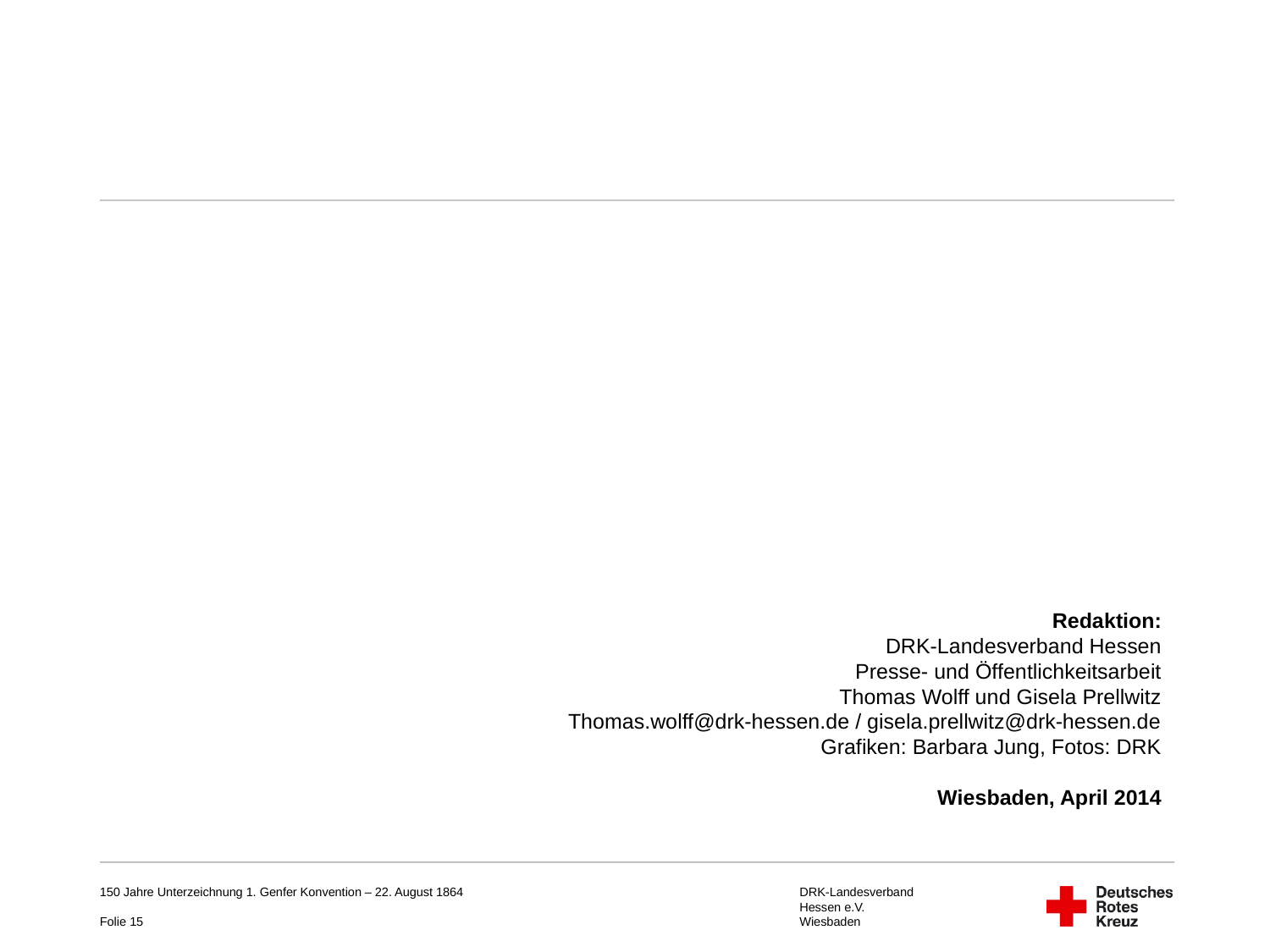

Redaktion:
DRK-Landesverband Hessen
Presse- und Öffentlichkeitsarbeit
Thomas Wolff und Gisela Prellwitz
Thomas.wolff@drk-hessen.de / gisela.prellwitz@drk-hessen.de
Grafiken: Barbara Jung, Fotos: DRK

Wiesbaden, April 2014

150 Jahre Unterzeichnung 1. Genfer Konvention – 22. August 1864